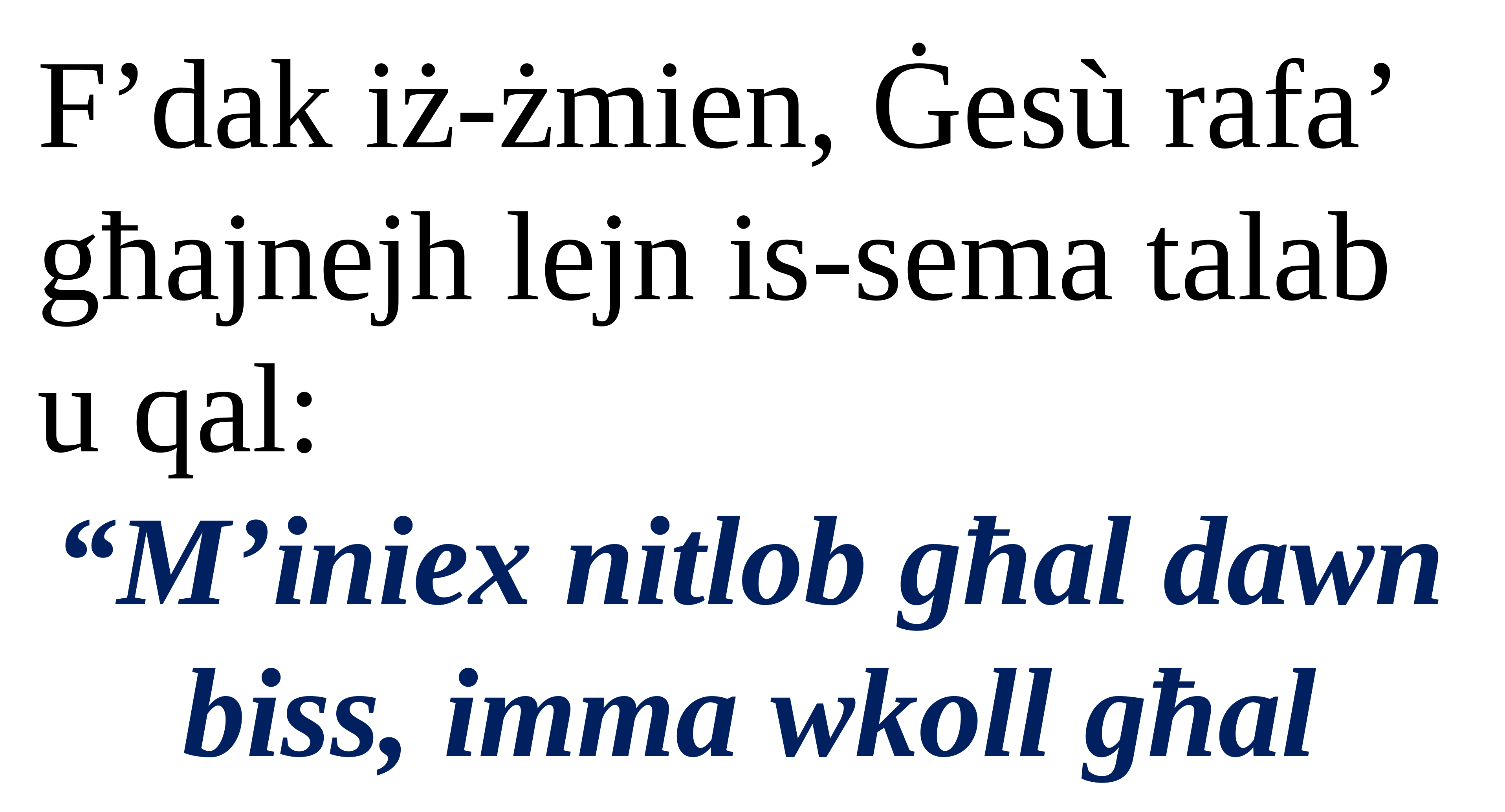

F’dak iż-żmien, Ġesù rafa’ għajnejh lejn is-sema talab u qal:
“M’iniex nitlob għal dawn biss, imma wkoll għal